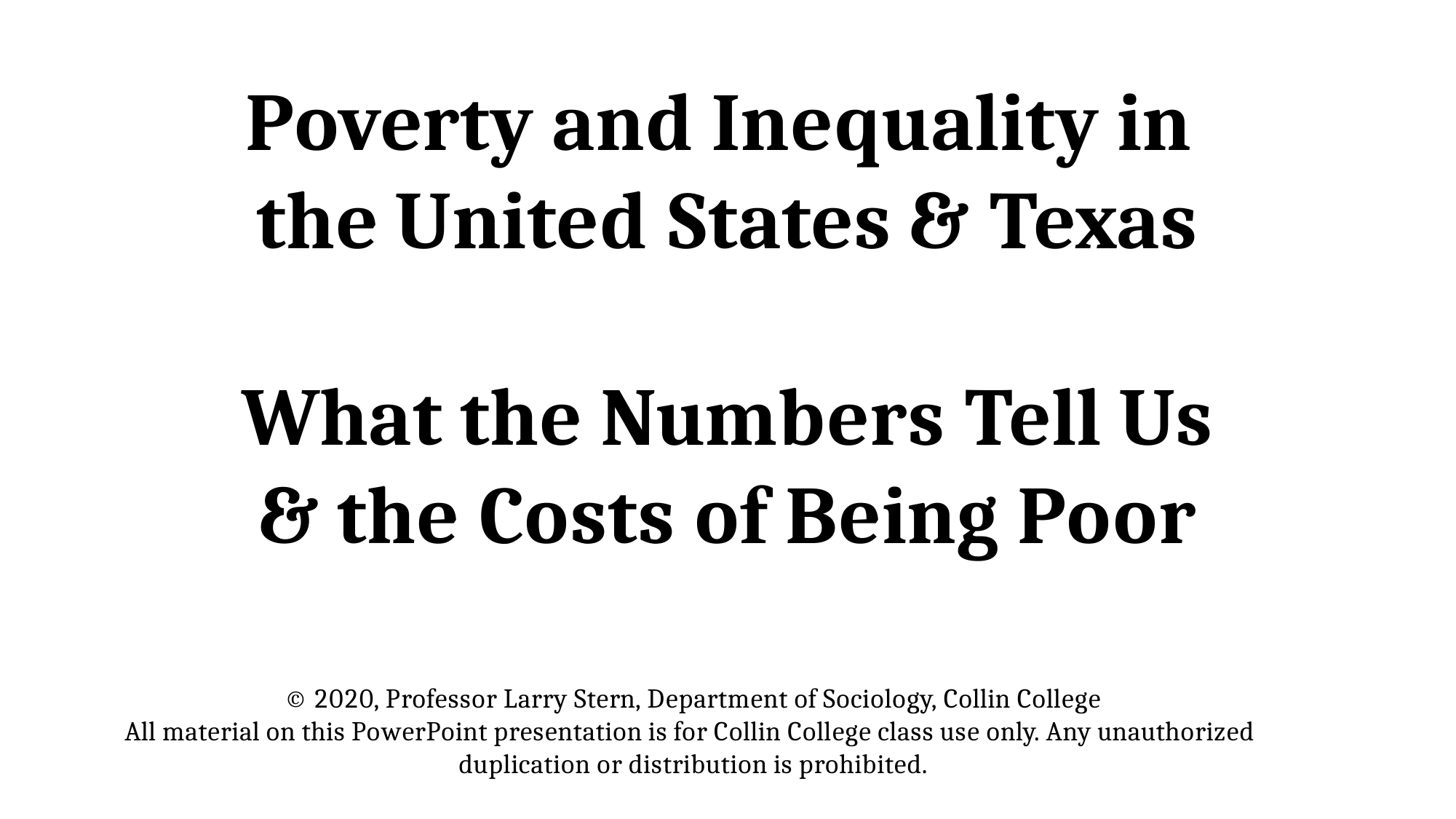

Poverty and Inequality in
the United States & Texas

What the Numbers Tell Us
& the Costs of Being Poor
© 2020, Professor Larry Stern, Department of Sociology, Collin College
All material on this PowerPoint presentation is for Collin College class use only. Any unauthorized
duplication or distribution is prohibited.